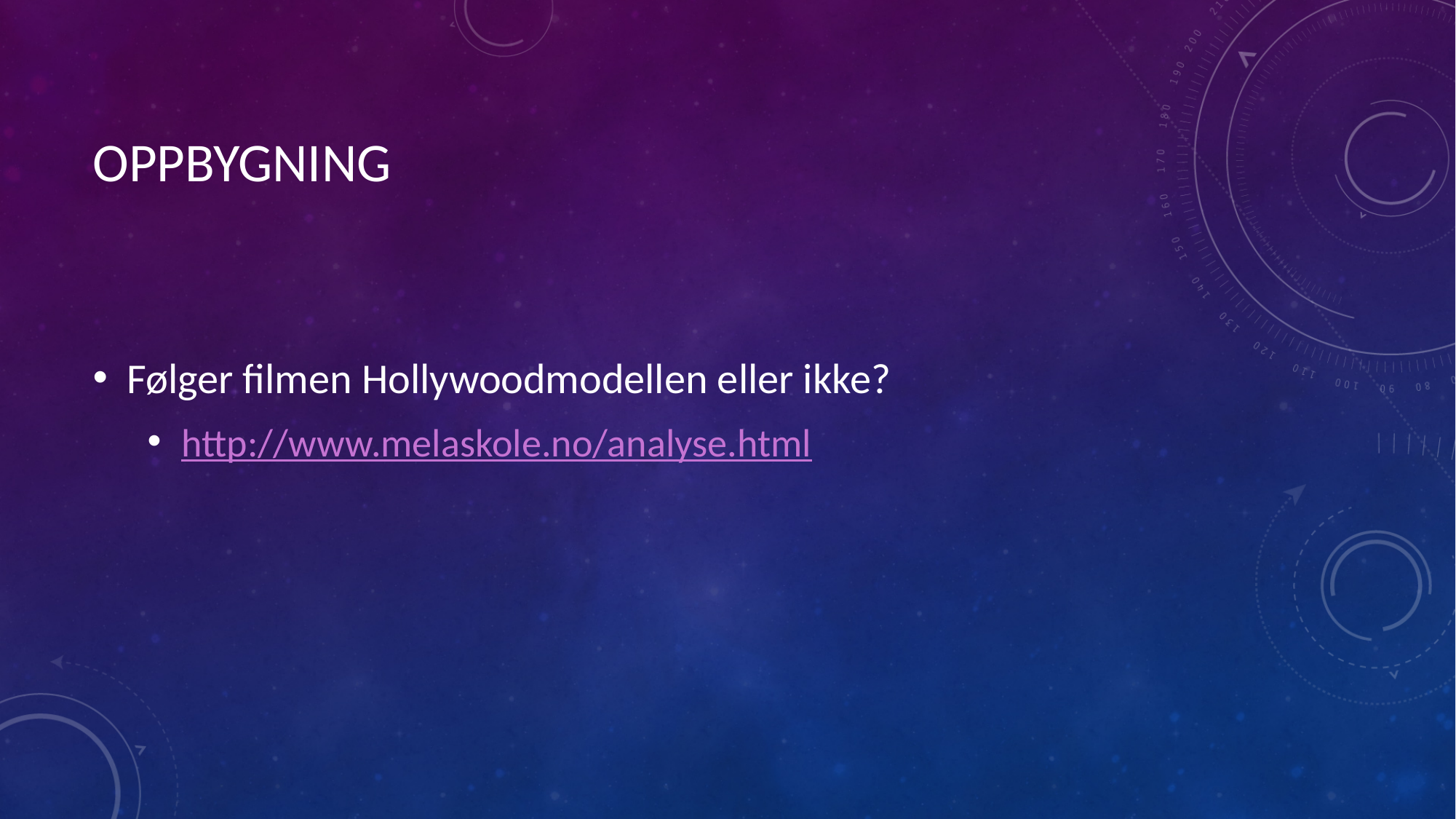

# oppbygning
Følger filmen Hollywoodmodellen eller ikke?
http://www.melaskole.no/analyse.html